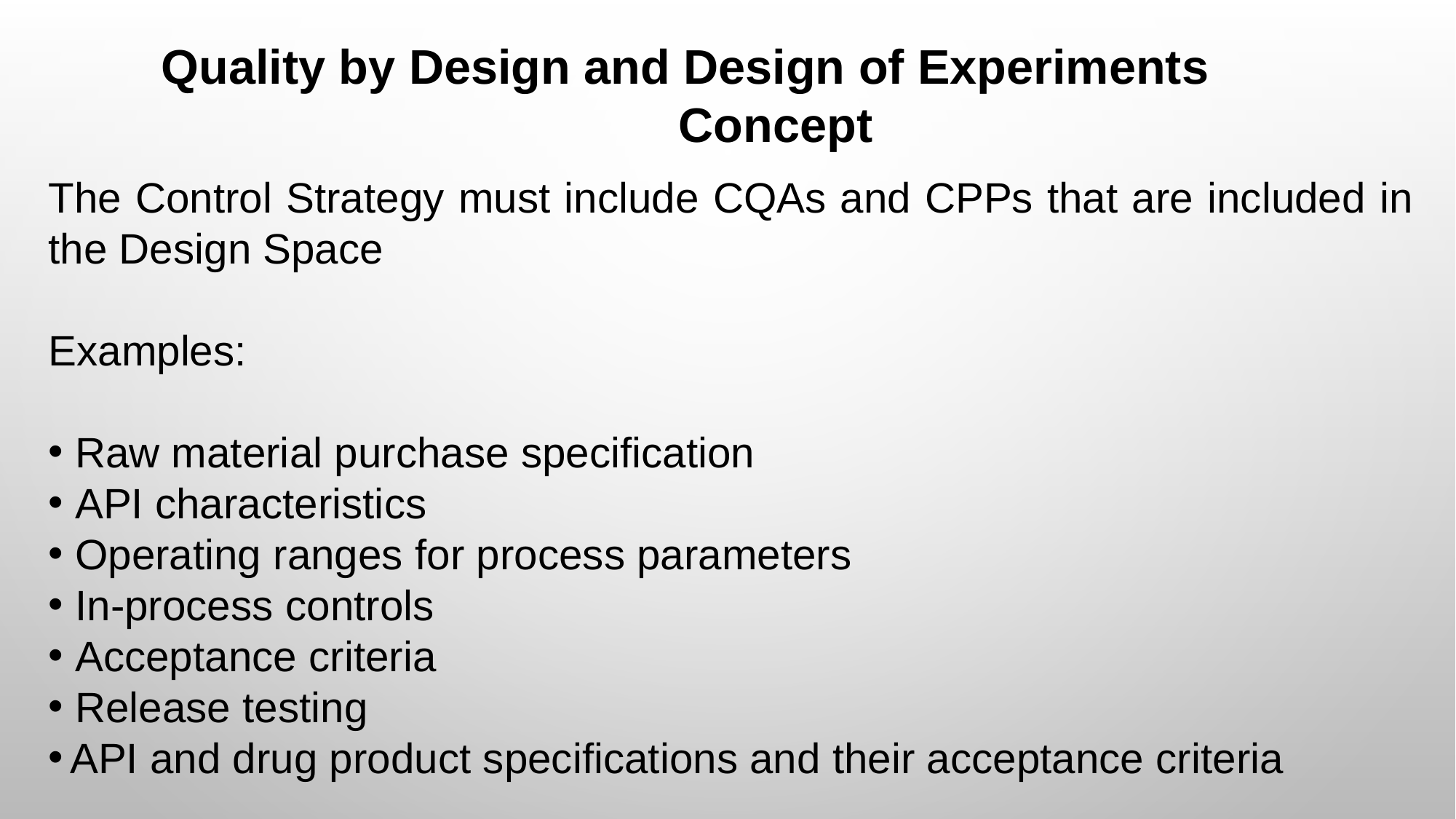

Quality by Design and Design of Experiments
Concept
The Control Strategy must include CQAs and CPPs that are included in the Design Space

Examples:

 Raw material purchase specification
 API characteristics
 Operating ranges for process parameters
 In-process controls
 Acceptance criteria
 Release testing
API and drug product specifications and their acceptance criteria